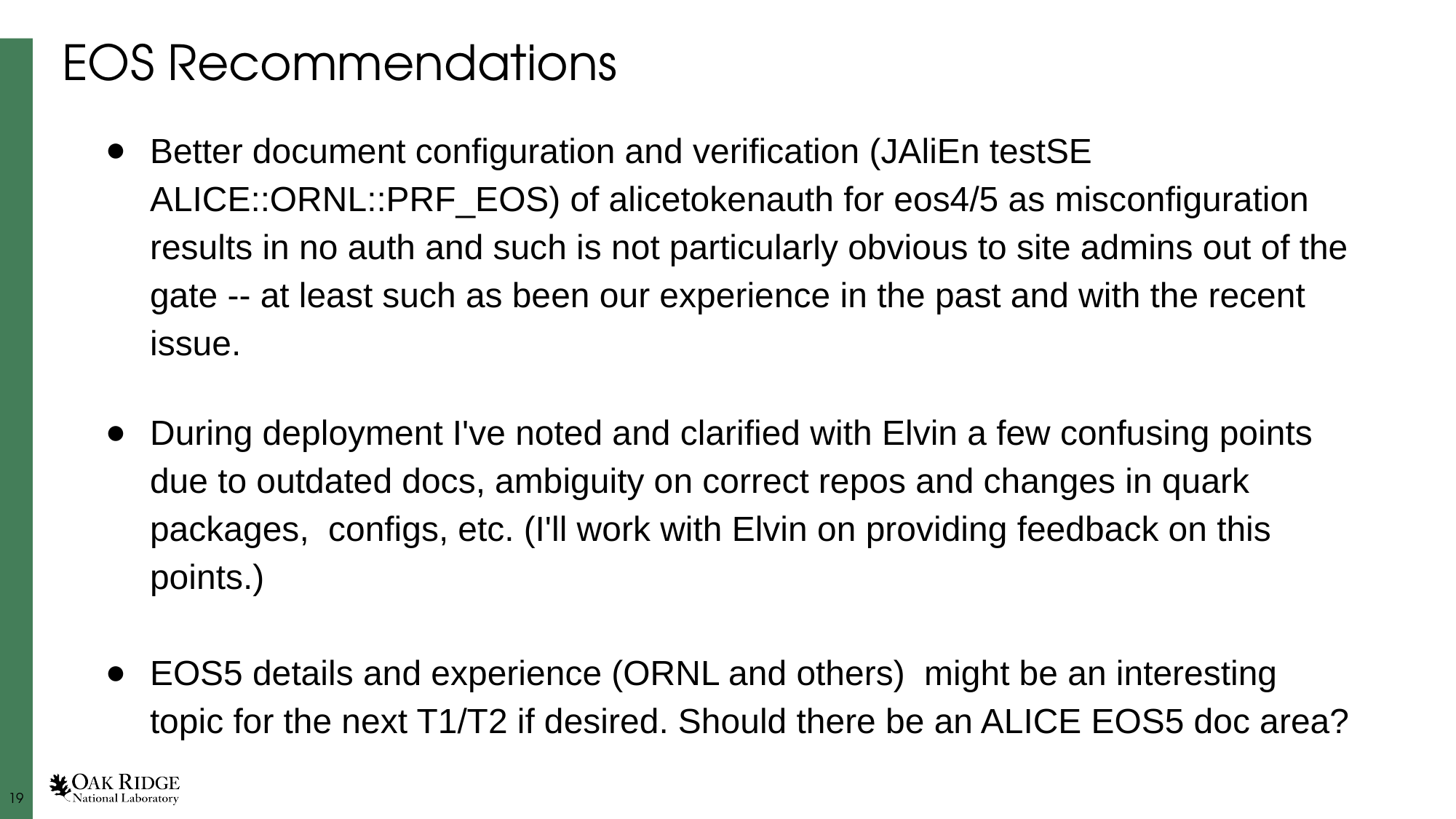

# EOS Recommendations
Better document configuration and verification (JAliEn testSE ALICE::ORNL::PRF_EOS) of alicetokenauth for eos4/5 as misconfiguration results in no auth and such is not particularly obvious to site admins out of the gate -- at least such as been our experience in the past and with the recent issue.
During deployment I've noted and clarified with Elvin a few confusing points due to outdated docs, ambiguity on correct repos and changes in quark packages,  configs, etc. (I'll work with Elvin on providing feedback on this points.)
EOS5 details and experience (ORNL and others)  might be an interesting topic for the next T1/T2 if desired. Should there be an ALICE EOS5 doc area?